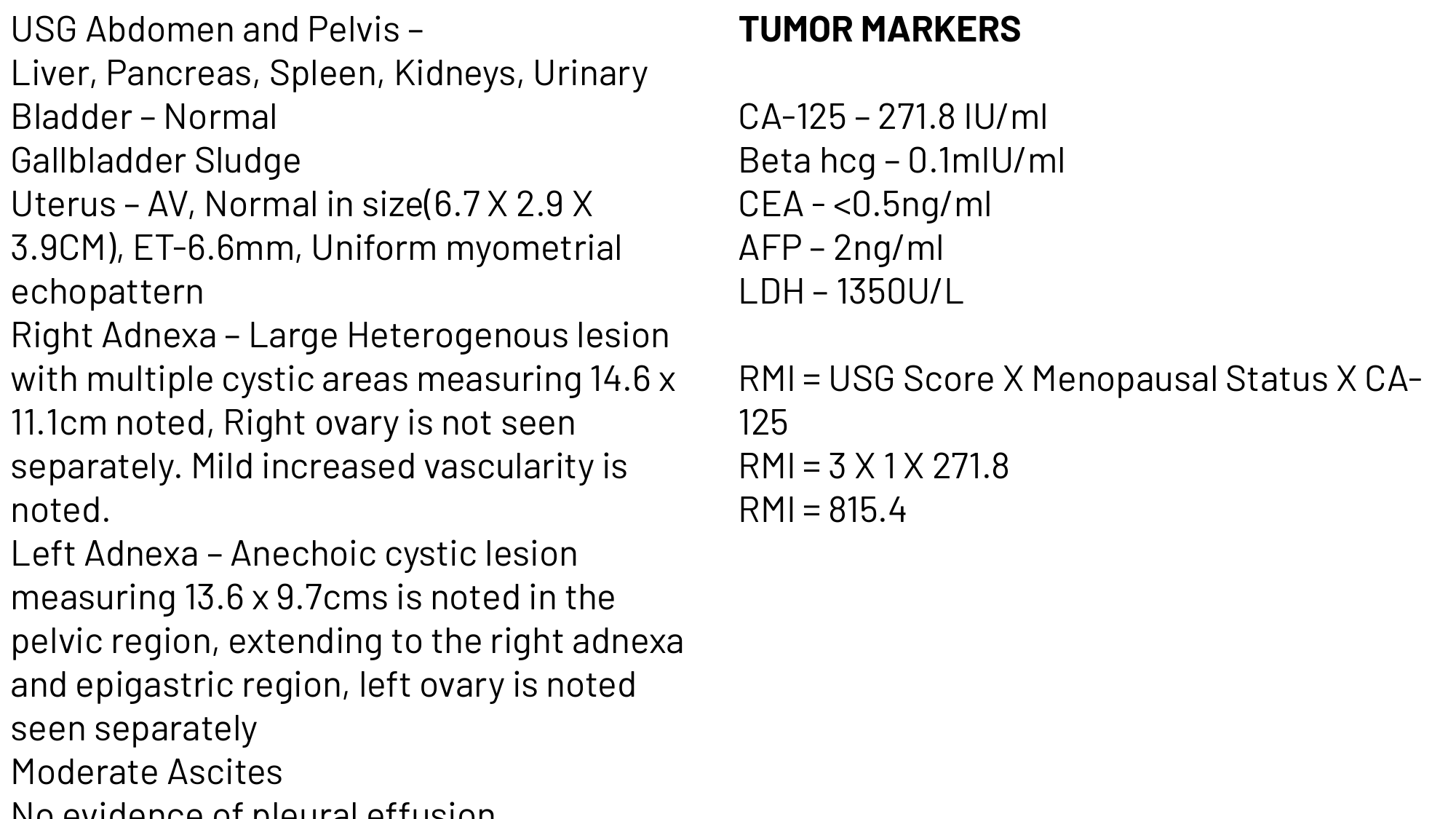

USG Abdomen and Pelvis –
Liver, Pancreas, Spleen, Kidneys, Urinary Bladder – Normal
Gallbladder Sludge
Uterus – AV, Normal in size(6.7 X 2.9 X 3.9CM), ET-6.6mm, Uniform myometrial echopattern
Right Adnexa – Large Heterogenous lesion with multiple cystic areas measuring 14.6 x 11.1cm noted, Right ovary is not seen separately. Mild increased vascularity is noted.
Left Adnexa – Anechoic cystic lesion measuring 13.6 x 9.7cms is noted in the pelvic region, extending to the right adnexa and epigastric region, left ovary is noted seen separately
Moderate Ascites
No evidence of pleural effusion
TUMOR MARKERS

CA-125 – 271.8 IU/ml
Beta hcg – 0.1mIU/ml
CEA - <0.5ng/ml
AFP – 2ng/ml
LDH – 1350U/L

RMI = USG Score X Menopausal Status X CA-125
RMI = 3 X 1 X 271.8
RMI = 815.4